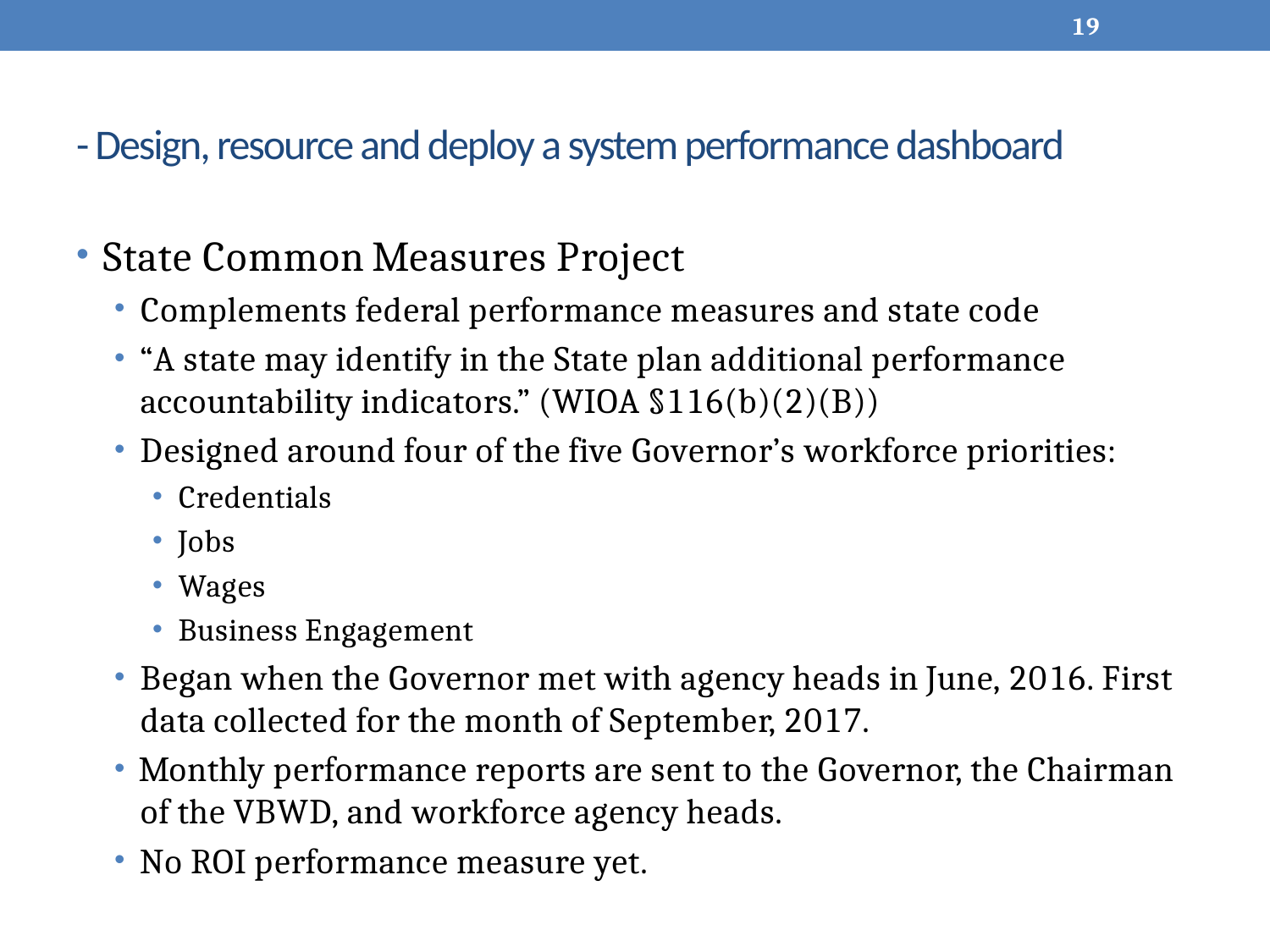

19
# - Design, resource and deploy a system performance dashboard
State Common Measures Project
Complements federal performance measures and state code
“A state may identify in the State plan additional performance accountability indicators.” (WIOA §116(b)(2)(B))
Designed around four of the five Governor’s workforce priorities:
Credentials
Jobs
Wages
Business Engagement
Began when the Governor met with agency heads in June, 2016. First data collected for the month of September, 2017.
Monthly performance reports are sent to the Governor, the Chairman of the VBWD, and workforce agency heads.
No ROI performance measure yet.